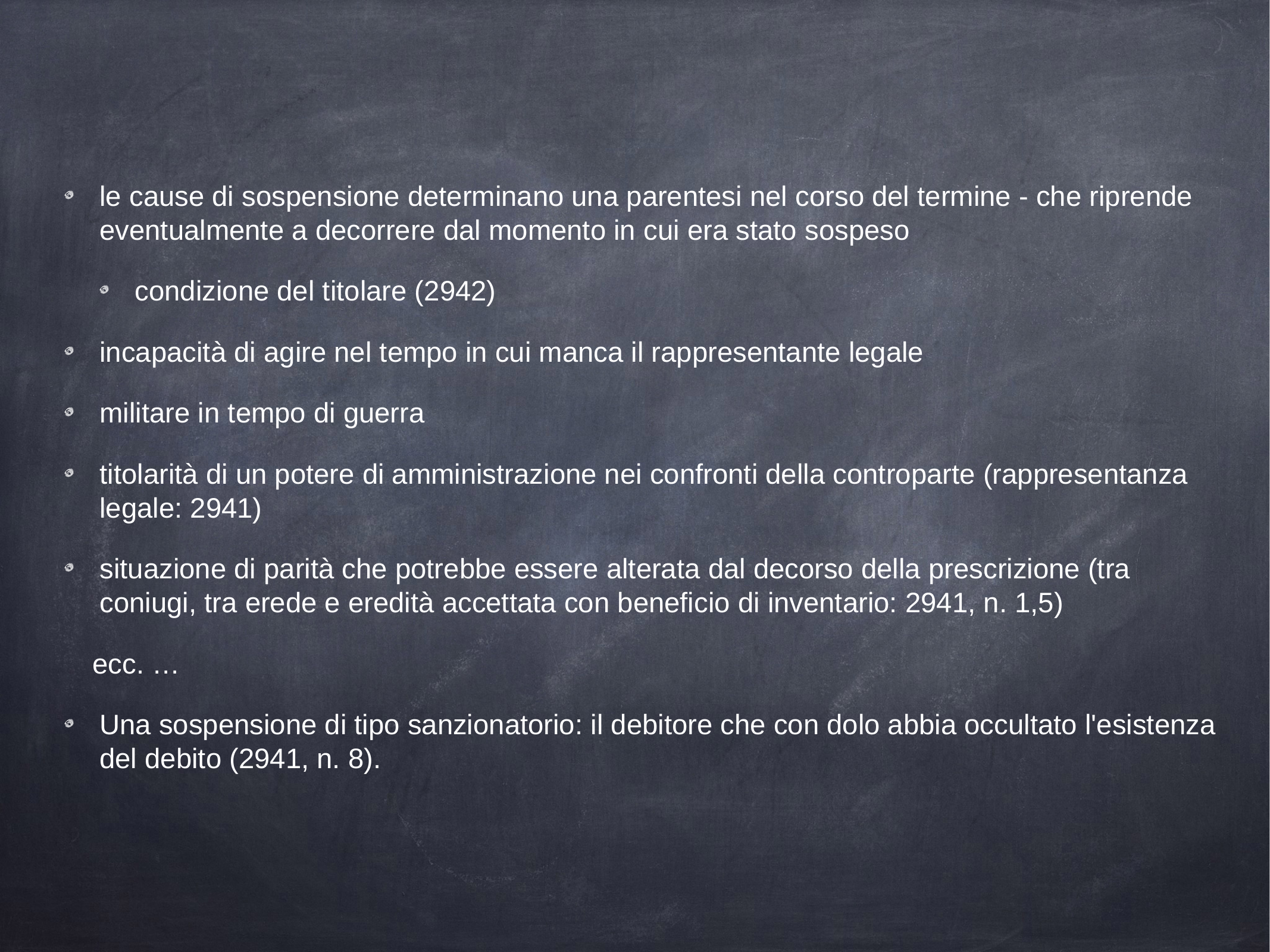

le cause di sospensione determinano una parentesi nel corso del termine - che riprende eventualmente a decorrere dal momento in cui era stato sospeso
condizione del titolare (2942)
incapacità di agire nel tempo in cui manca il rappresentante legale
militare in tempo di guerra
titolarità di un potere di amministrazione nei confronti della controparte (rappresentanza legale: 2941)
situazione di parità che potrebbe essere alterata dal decorso della prescrizione (tra coniugi, tra erede e eredità accettata con beneficio di inventario: 2941, n. 1,5)
ecc. …
Una sospensione di tipo sanzionatorio: il debitore che con dolo abbia occultato l'esistenza del debito (2941, n. 8).